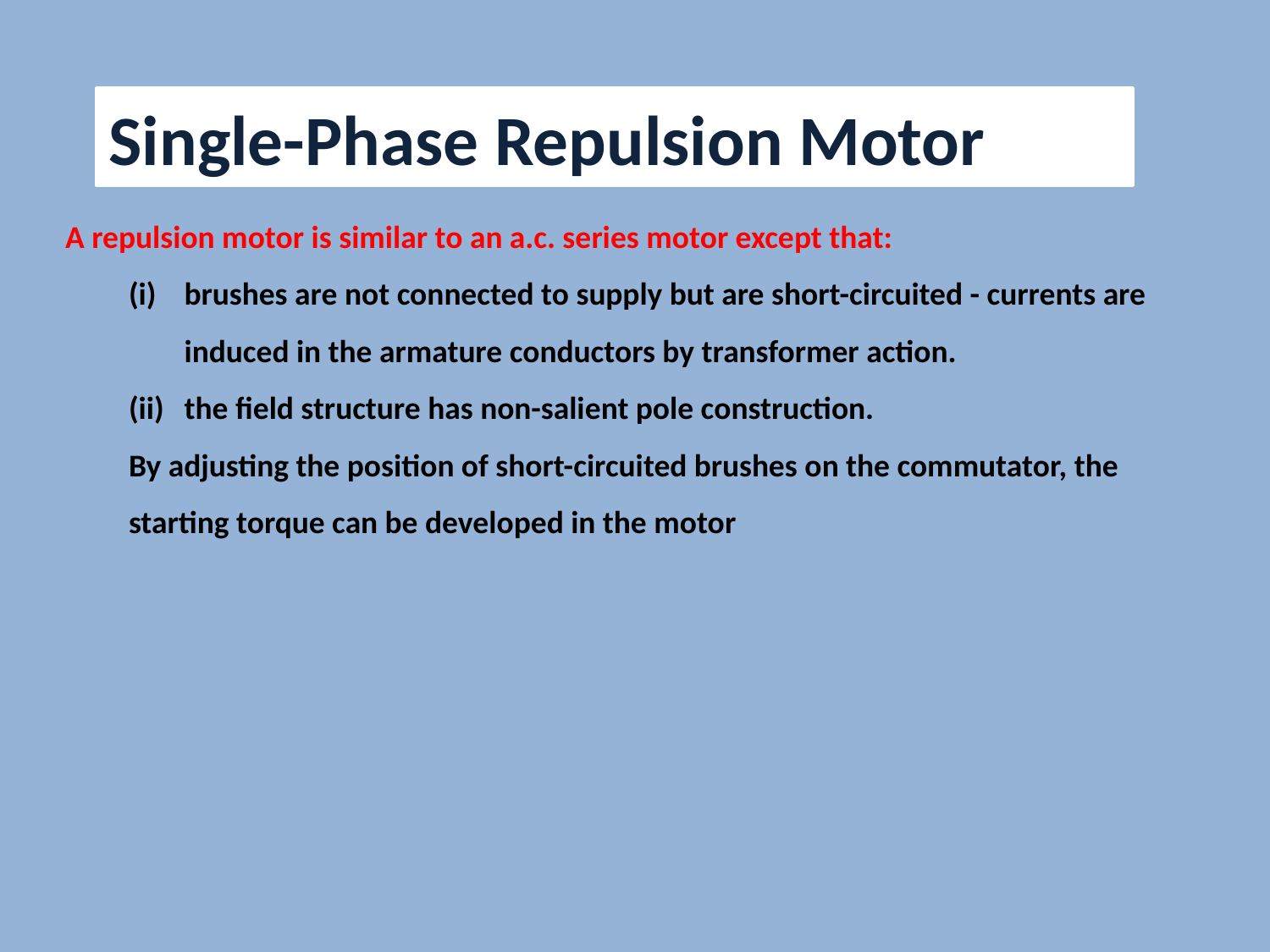

Single-Phase Repulsion Motor
A repulsion motor is similar to an a.c. series motor except that:
brushes are not connected to supply but are short-circuited - currents are induced in the armature conductors by transformer action.
the field structure has non-salient pole construction.
By adjusting the position of short-circuited brushes on the commutator, the starting torque can be developed in the motor